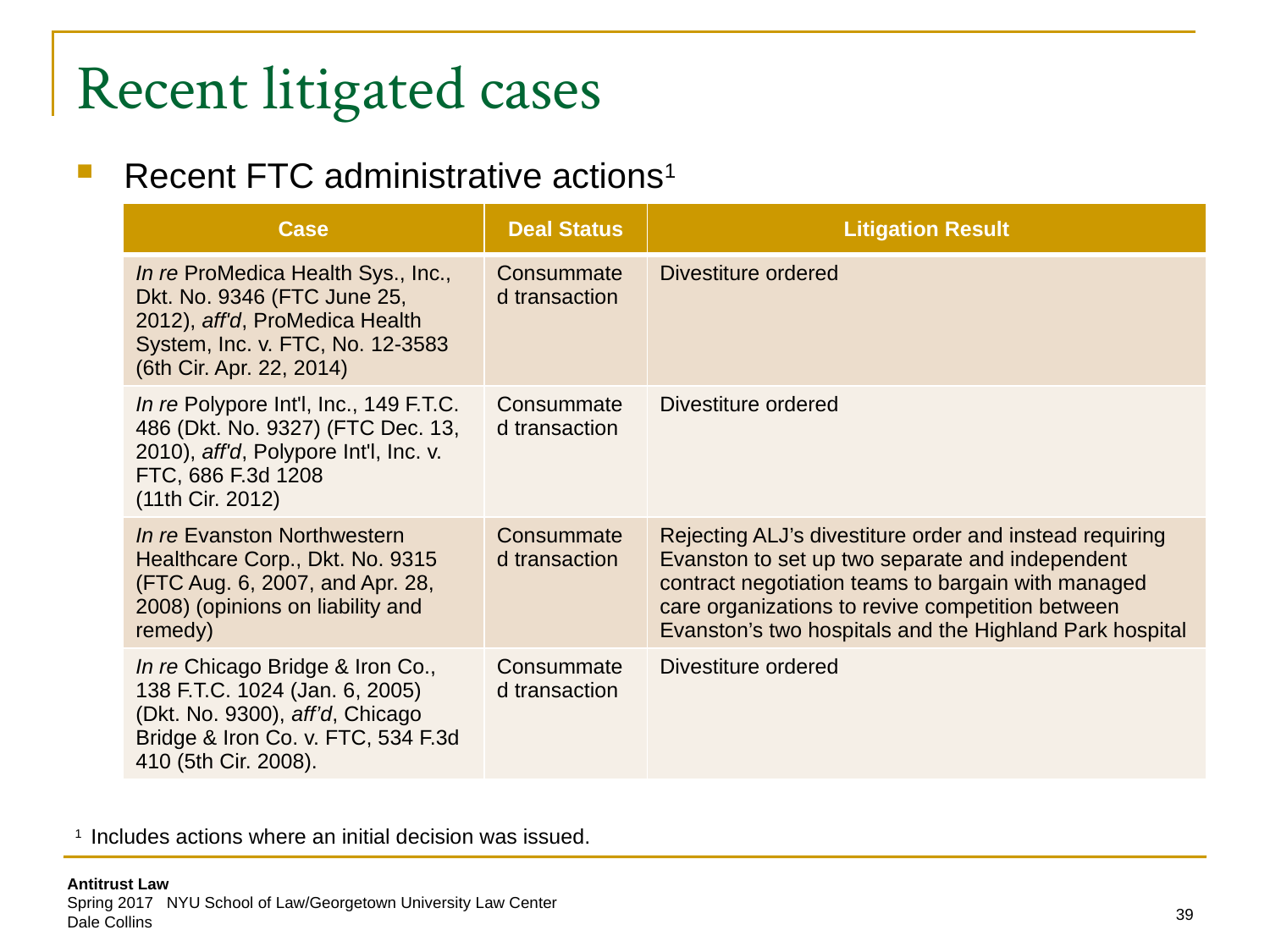

# Recent litigated cases
Recent FTC administrative actions1
| Case | Deal Status | Litigation Result |
| --- | --- | --- |
| In re ProMedica Health Sys., Inc., Dkt. No. 9346 (FTC June 25, 2012), aff'd, ProMedica Health System, Inc. v. FTC, No. 12-3583 (6th Cir. Apr. 22, 2014) | Consummated transaction | Divestiture ordered |
| In re Polypore Int'l, Inc., 149 F.T.C. 486 (Dkt. No. 9327) (FTC Dec. 13, 2010), aff'd, Polypore Int'l, Inc. v. FTC, 686 F.3d 1208 (11th Cir. 2012) | Consummated transaction | Divestiture ordered |
| In re Evanston Northwestern Healthcare Corp., Dkt. No. 9315 (FTC Aug. 6, 2007, and Apr. 28, 2008) (opinions on liability and remedy) | Consummated transaction | Rejecting ALJ’s divestiture order and instead requiring Evanston to set up two separate and independent contract negotiation teams to bargain with managed care organizations to revive competition between Evanston’s two hospitals and the Highland Park hospital |
| In re Chicago Bridge & Iron Co., 138 F.T.C. 1024 (Jan. 6, 2005) (Dkt. No. 9300), aff’d, Chicago Bridge & Iron Co. v. FTC, 534 F.3d 410 (5th Cir. 2008). | Consummated transaction | Divestiture ordered |
1  Includes actions where an initial decision was issued.
39